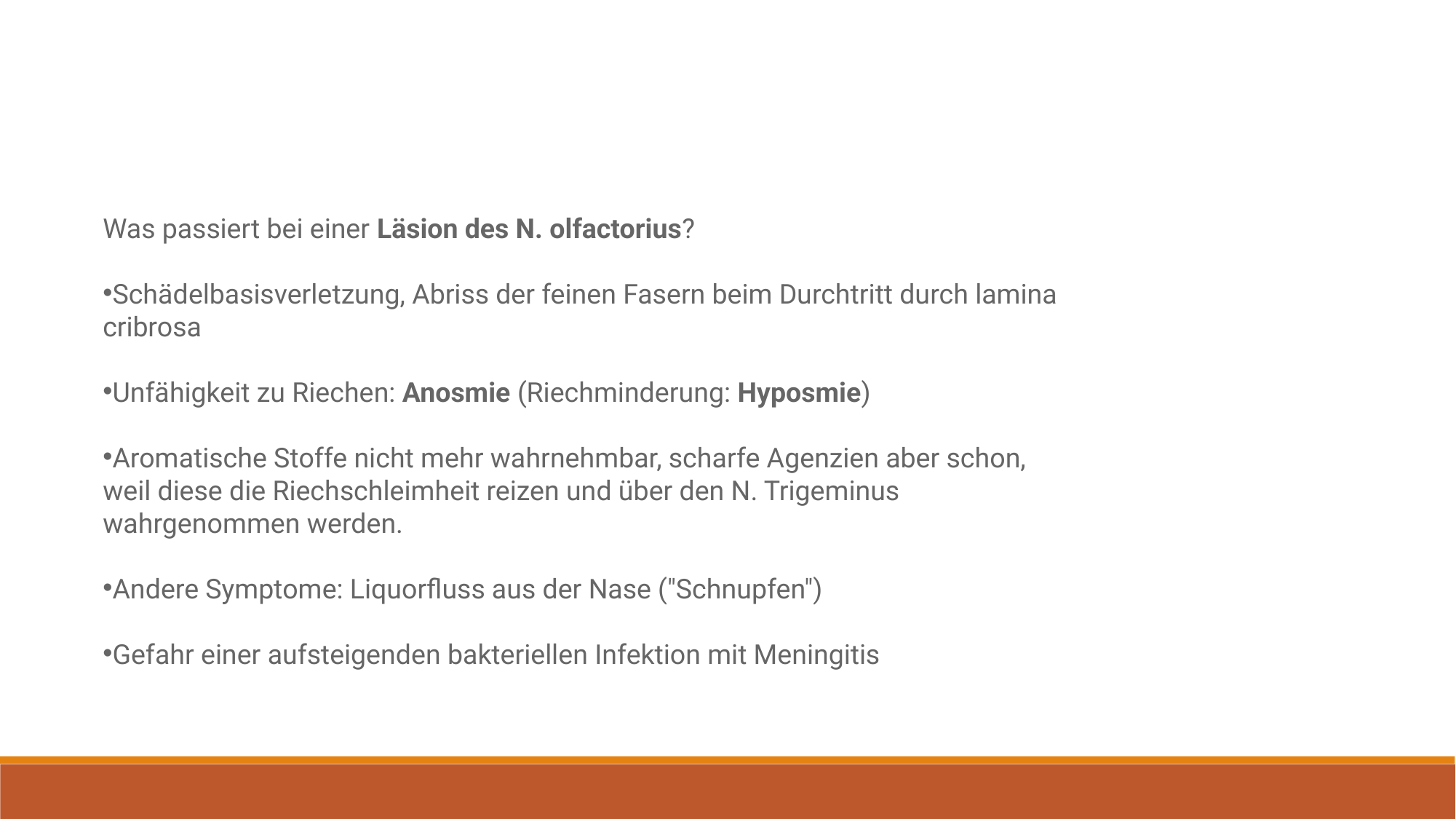

Was passiert bei einer Läsion des N. olfactorius?

Schädelbasisverletzung, Abriss der feinen Fasern beim Durchtritt durch lamina cribrosa

Unfähigkeit zu Riechen: Anosmie (Riechminderung: Hyposmie)

Aromatische Stoffe nicht mehr wahrnehmbar, scharfe Agenzien aber schon, weil diese die Riechschleimheit reizen und über den N. Trigeminus wahrgenommen werden.

Andere Symptome: Liquorfluss aus der Nase ("Schnupfen")

Gefahr einer aufsteigenden bakteriellen Infektion mit Meningitis